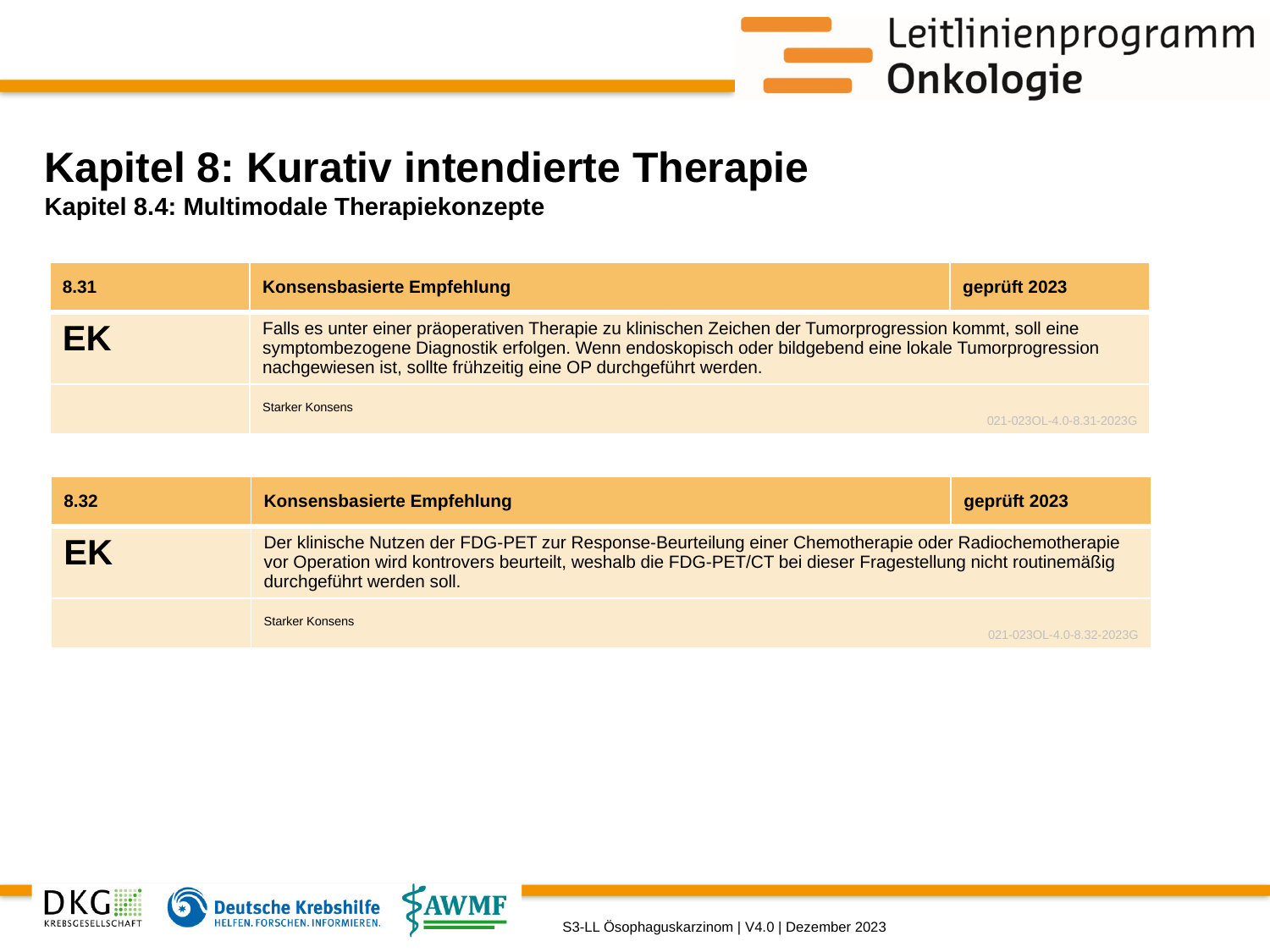

# Kapitel 8: Kurativ intendierte Therapie
Kapitel 8.4: Multimodale Therapiekonzepte
| 8.31 | Konsensbasierte Empfehlung | geprüft 2023 |
| --- | --- | --- |
| EK | Falls es unter einer präoperativen Therapie zu klinischen Zeichen der Tumorprogression kommt, soll eine symptombezogene Diagnostik erfolgen. Wenn endoskopisch oder bildgebend eine lokale Tumorprogression nachgewiesen ist, sollte frühzeitig eine OP durchgeführt werden. |  |
|  | Starker Konsens 021-023OL-4.0-8.31-2023G |  |
| 8.32 | Konsensbasierte Empfehlung | geprüft 2023 |
| --- | --- | --- |
| EK | Der klinische Nutzen der FDG-PET zur Response-Beurteilung einer Chemotherapie oder Radiochemotherapie vor Operation wird kontrovers beurteilt, weshalb die FDG-PET/CT bei dieser Fragestellung nicht routinemäßig durchgeführt werden soll. |  |
|  | Starker Konsens 021-023OL-4.0-8.32-2023G |  |
S3-LL Ösophaguskarzinom | V4.0 | Dezember 2023